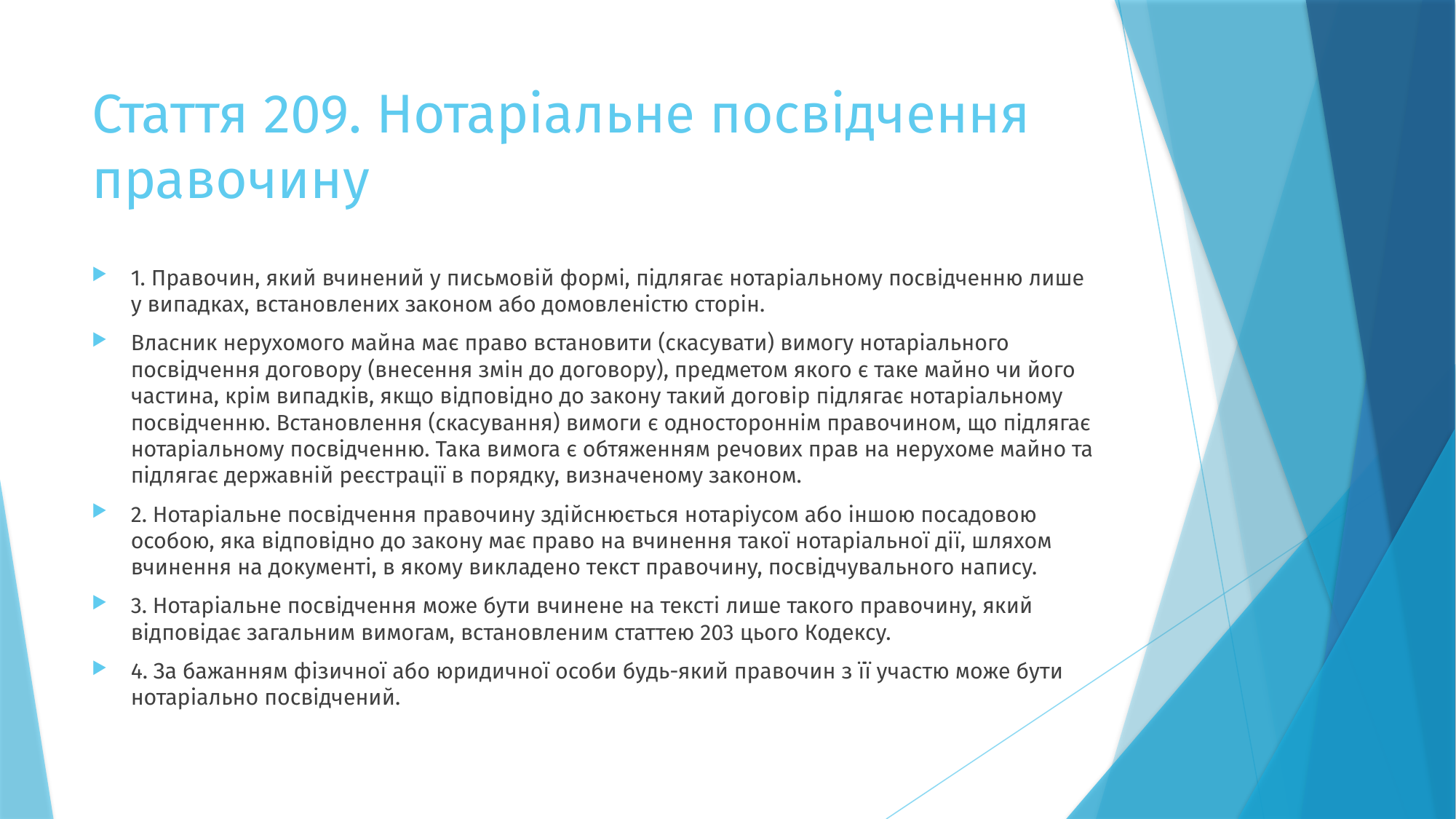

# Стаття 209. Нотаріальне посвідчення правочину
1. Правочин, який вчинений у письмовій формі, підлягає нотаріальному посвідченню лише у випадках, встановлених законом або домовленістю сторін.
Власник нерухомого майна має право встановити (скасувати) вимогу нотаріального посвідчення договору (внесення змін до договору), предметом якого є таке майно чи його частина, крім випадків, якщо відповідно до закону такий договір підлягає нотаріальному посвідченню. Встановлення (скасування) вимоги є одностороннім правочином, що підлягає нотаріальному посвідченню. Така вимога є обтяженням речових прав на нерухоме майно та підлягає державній реєстрації в порядку, визначеному законом.
2. Нотаріальне посвідчення правочину здійснюється нотаріусом або іншою посадовою особою, яка відповідно до закону має право на вчинення такої нотаріальної дії, шляхом вчинення на документі, в якому викладено текст правочину, посвідчувального напису.
3. Нотаріальне посвідчення може бути вчинене на тексті лише такого правочину, який відповідає загальним вимогам, встановленим статтею 203 цього Кодексу.
4. За бажанням фізичної або юридичної особи будь-який правочин з її участю може бути нотаріально посвідчений.